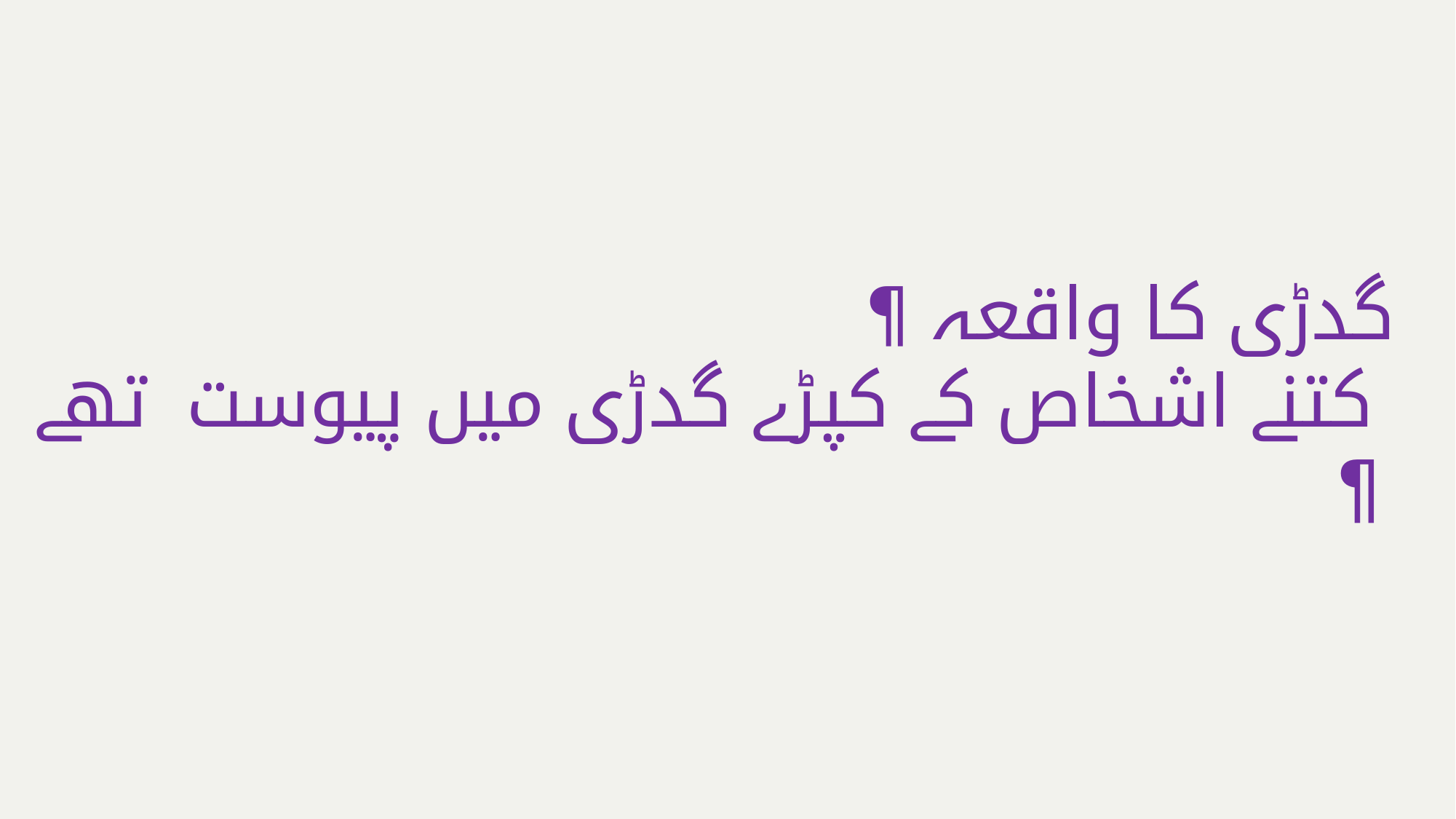

# گدڑی کا واقعہ ¶ کتنے اشخاص کے کپڑے گدڑی میں پیوست  تھے  ¶